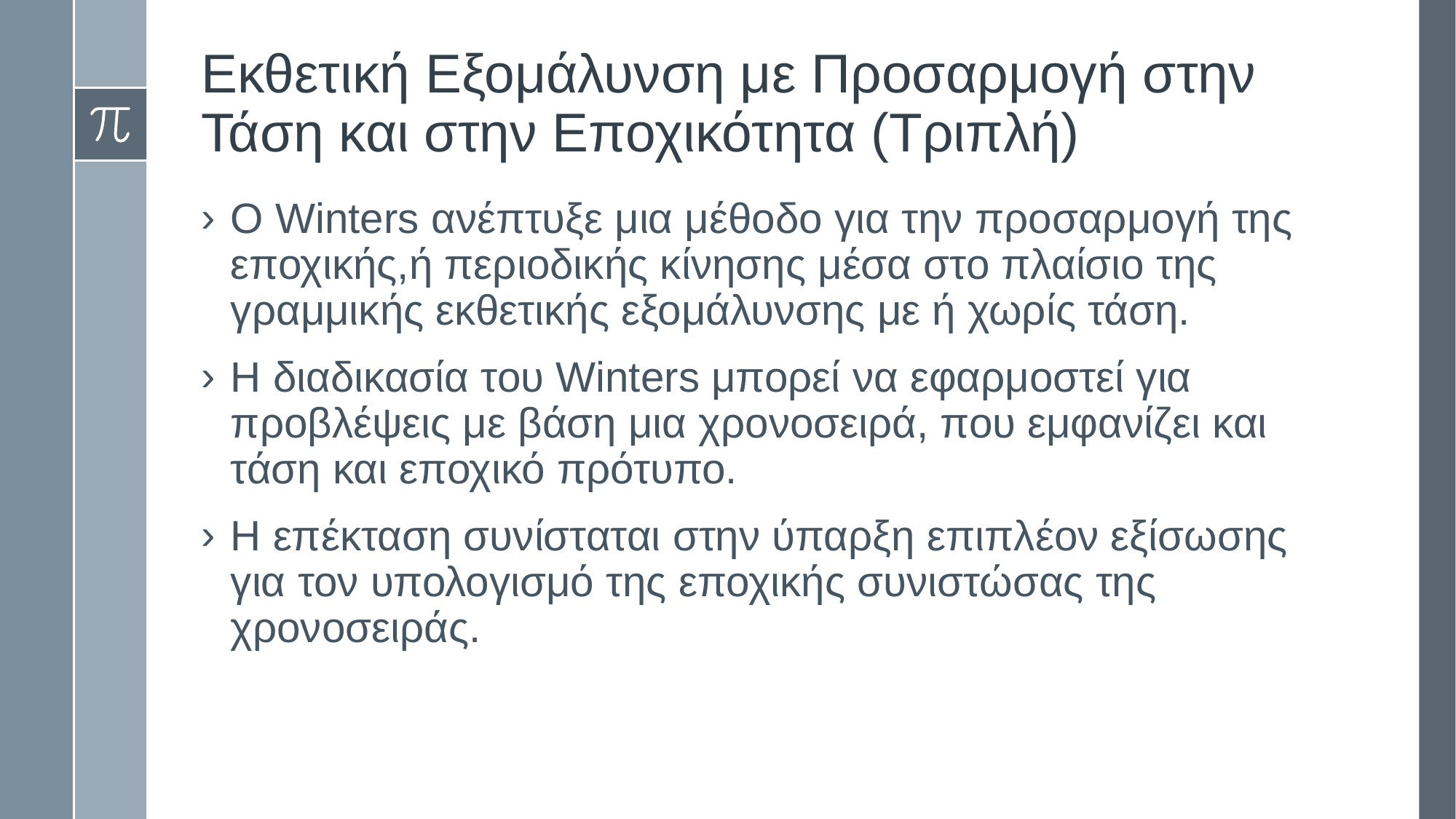

# Εκθετική Εξομάλυνση με Προσαρμογή στην Τάση και στην Εποχικότητα (Τριπλή)
Ο Winters ανέπτυξε μια μέθοδο για την προσαρμογή της εποχικής,ή περιοδικής κίνησης μέσα στο πλαίσιο της γραμμικής εκθετικής εξομάλυνσης με ή χωρίς τάση.
Η διαδικασία του Winters μπορεί να εφαρμοστεί για προβλέψεις με βάση μια χρονοσειρά, που εμφανίζει και τάση και εποχικό πρότυπο.
Η επέκταση συνίσταται στην ύπαρξη επιπλέον εξίσωσης για τον υπολογισμό της εποχικής συνιστώσας της χρονοσειράς.